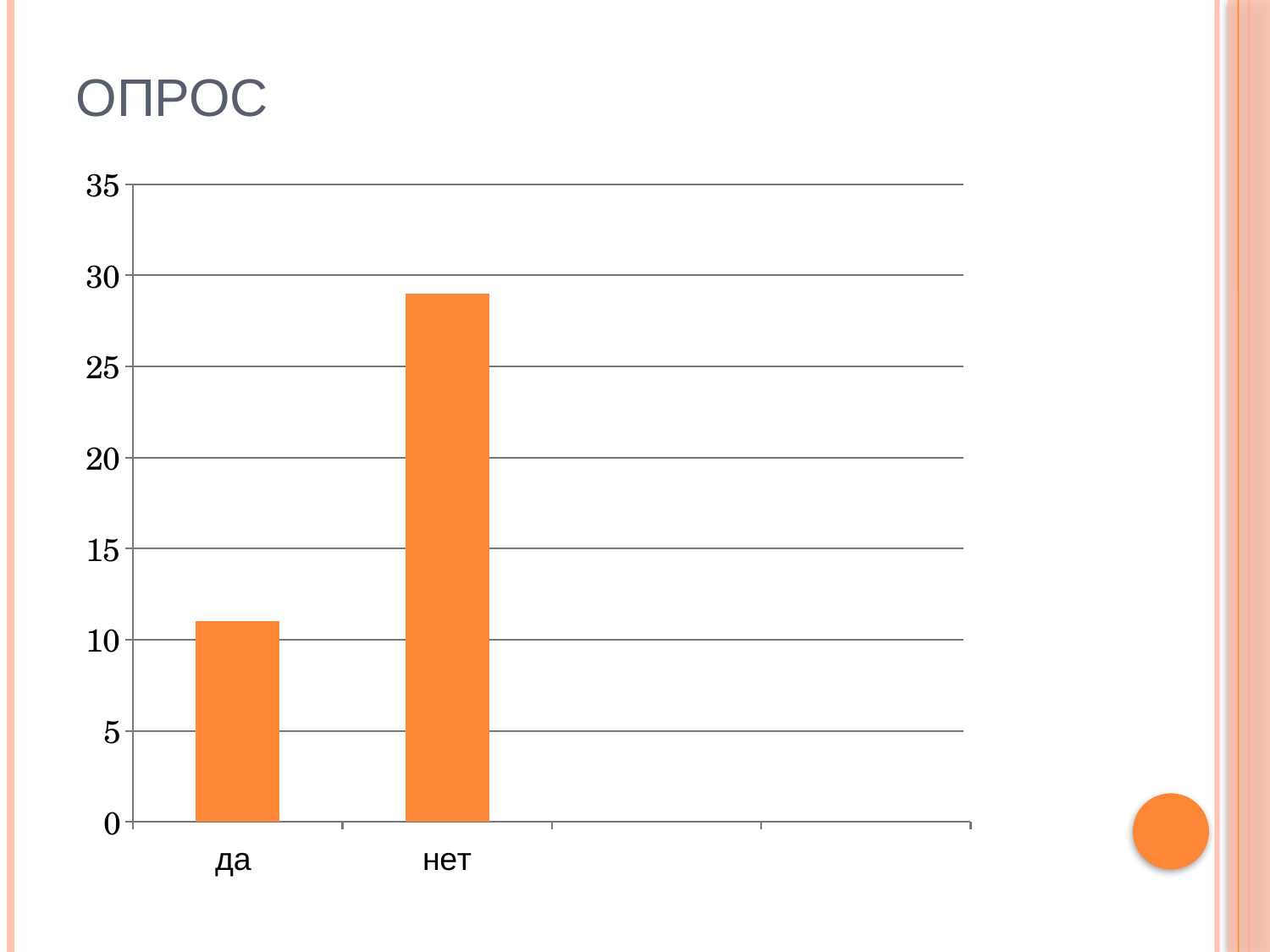

# Опрос

### Chart

| Category | Столбец3 | Столбец1 | Столбец2 |
|---|---|---|---|
| да  | 11.0 | None | None |
| нет | 29.0 | None | None |